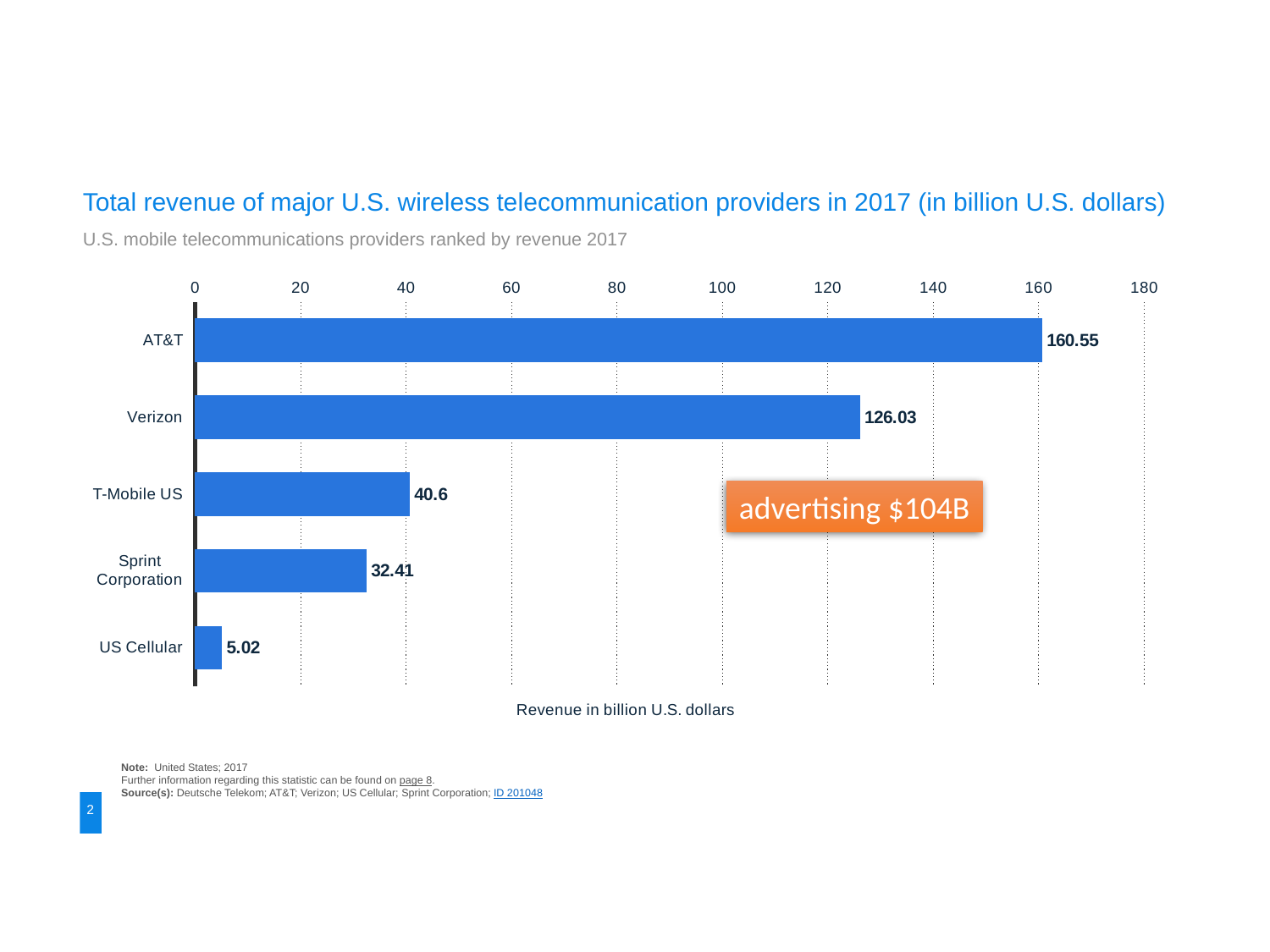

# U.S. wireless telecommunication providers
Total revenue of major U.S. wireless telecommunication providers in 2017 (in billion U.S. dollars)
U.S. mobile telecommunications providers ranked by revenue 2017

### Chart:

| Category | 2017 |
|---|---|
| AT&T | 160.55 |
| Verizon | 126.03 |
| T-Mobile US | 40.6 |
| Sprint Corporation | 32.41 |
| US Cellular | 5.02 |
advertising $104B
Note:  United States; 2017
Further information regarding this statistic can be found on page 8.
Source(s): Deutsche Telekom; AT&T; Verizon; US Cellular; Sprint Corporation; ID 201048

2